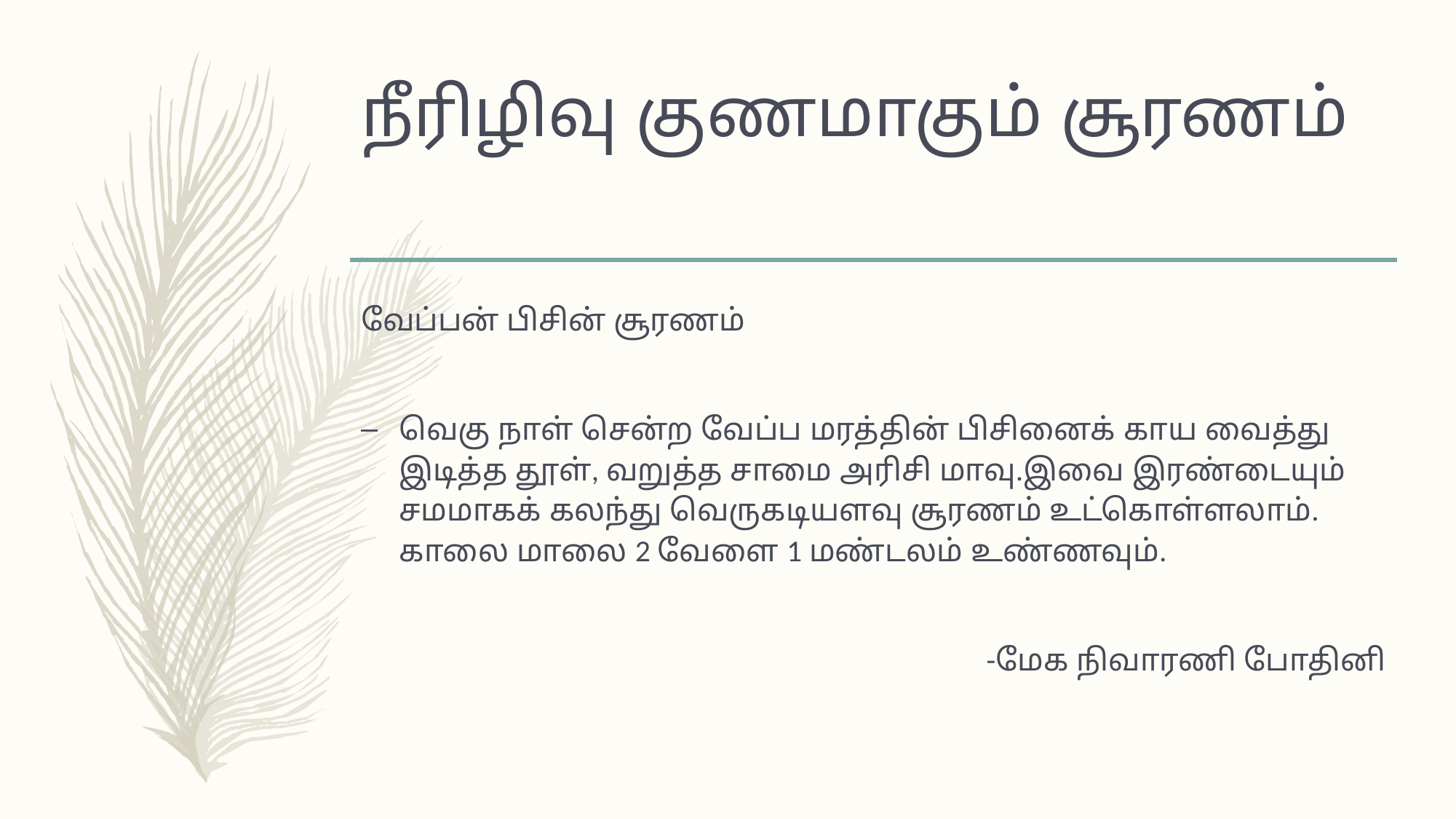

# நீரிழிவு குணமாகும் சூரணம்
வேப்பன் பிசின் சூரணம்

வெகு நாள் சென்ற வேப்ப மரத்தின் பிசினைக் காய வைத்து இடித்த தூள், வறுத்த சாமை அரிசி மாவு.இவை இரண்டையும் சமமாகக் கலந்து வெருகடியளவு சூரணம் உட்கொள்ளலாம். காலை மாலை 2 வேளை 1 மண்டலம் உண்ணவும்.

-மேக நிவாரணி போதினி